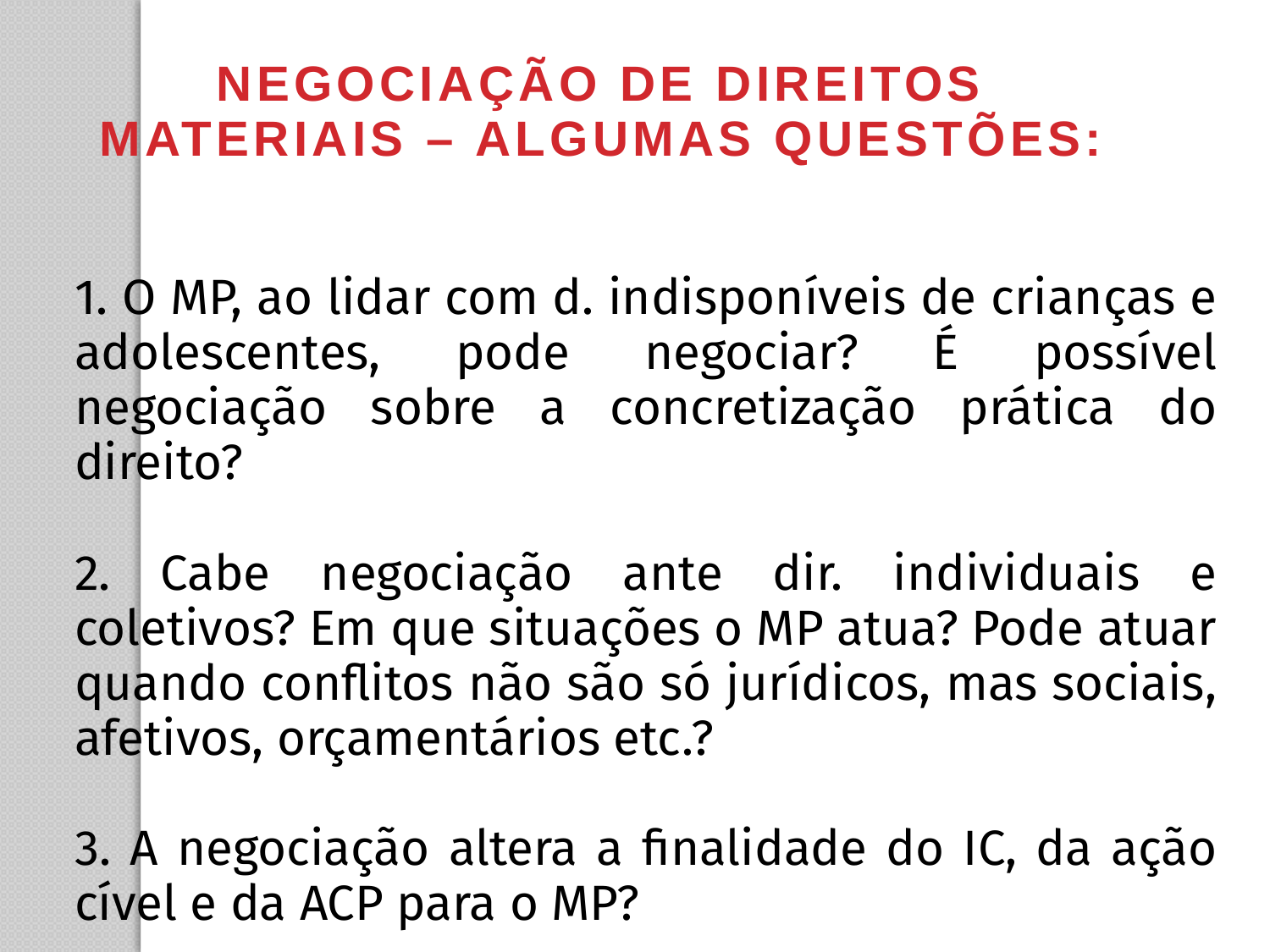

NEGOCIAÇÃO DE DIREITOS MATERIAIS – ALGUMAS QUESTÕES:
1. O MP, ao lidar com d. indisponíveis de crianças e adolescentes, pode negociar? É possível negociação sobre a concretização prática do direito?

2. Cabe negociação ante dir. individuais e coletivos? Em que situações o MP atua? Pode atuar quando conflitos não são só jurídicos, mas sociais, afetivos, orçamentários etc.?

3. A negociação altera a finalidade do IC, da ação cível e da ACP para o MP?